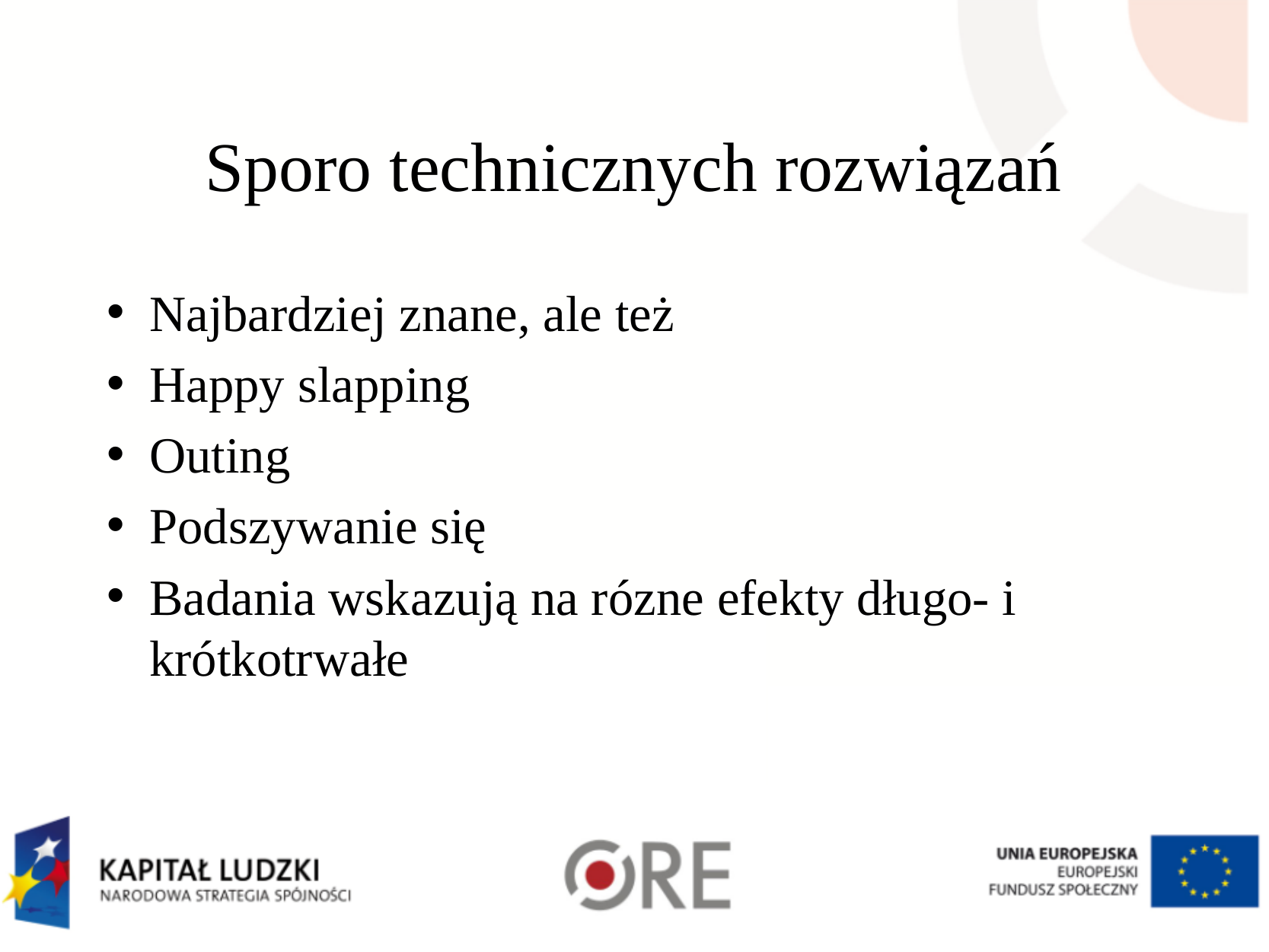

# Sporo technicznych rozwiązań
Najbardziej znane, ale też
Happy slapping
Outing
Podszywanie się
Badania wskazują na rózne efekty długo- i krótkotrwałe